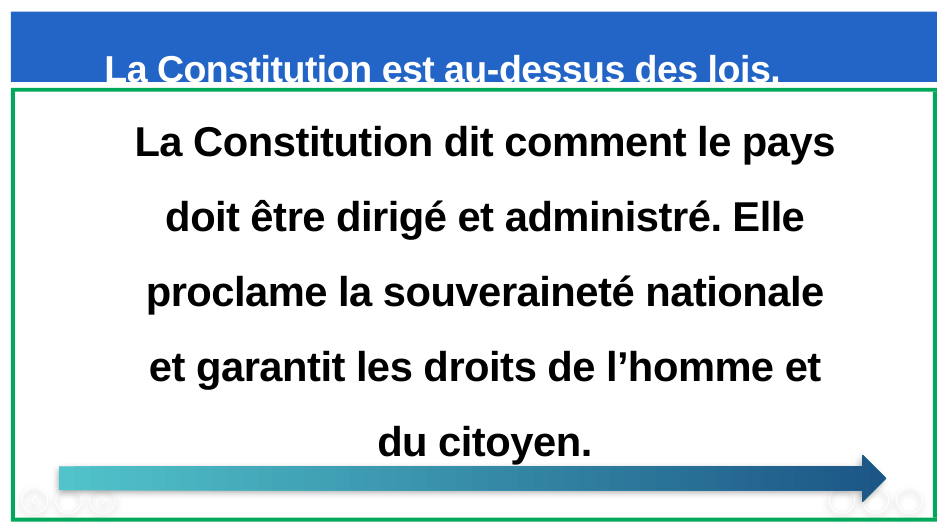

# La Constitution est au-dessus des lois. La Constitution dit comment le pays doit être dirigé et administré. Elle proclame la souveraineté nationale et garantit les droits de l’homme et du citoyen.